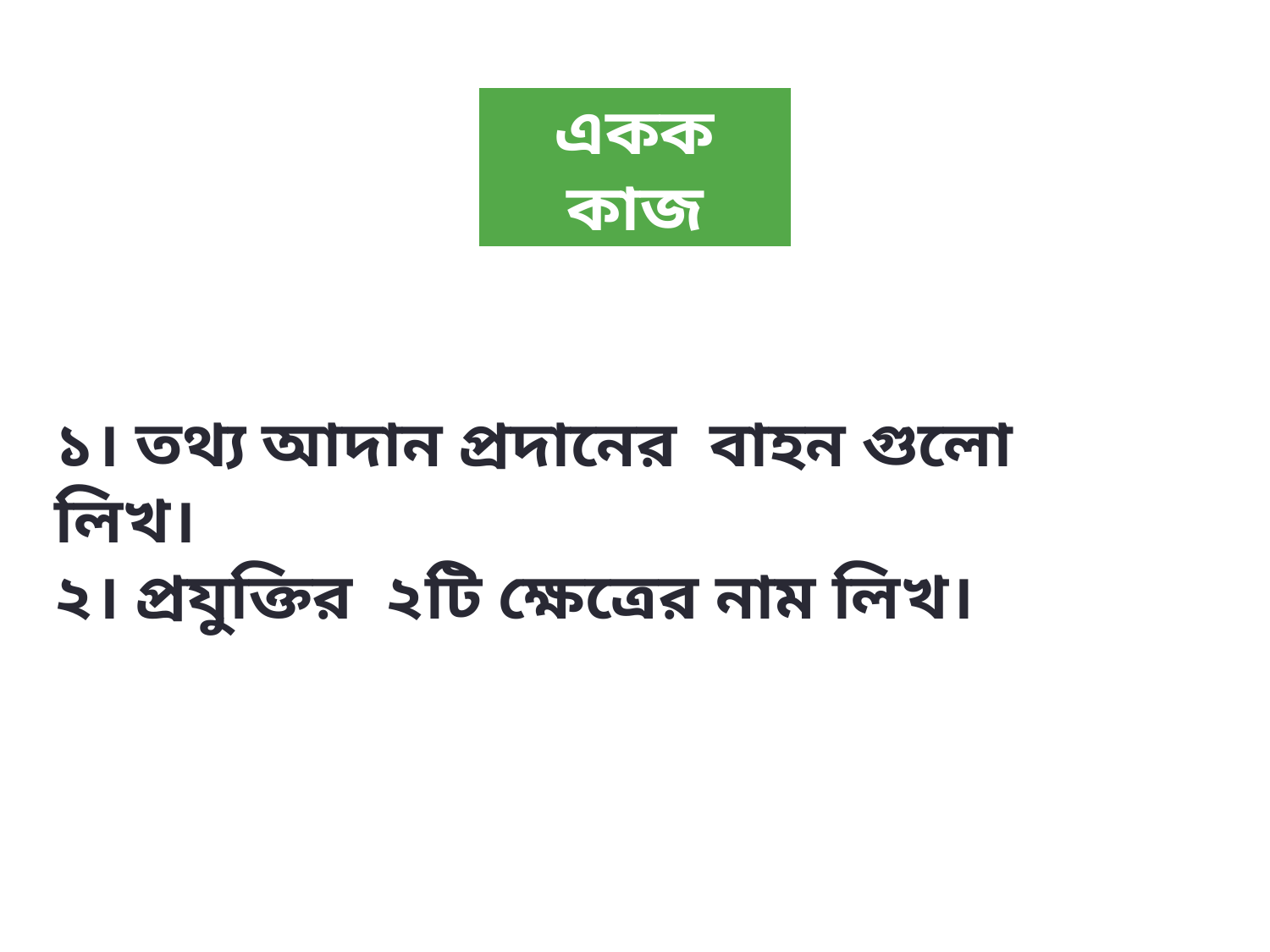

একক কাজ
১। তথ্য আদান প্রদানের  বাহন গুলো লিখ।
২। প্রযুক্তির  ২টি ক্ষেত্রের নাম লিখ।